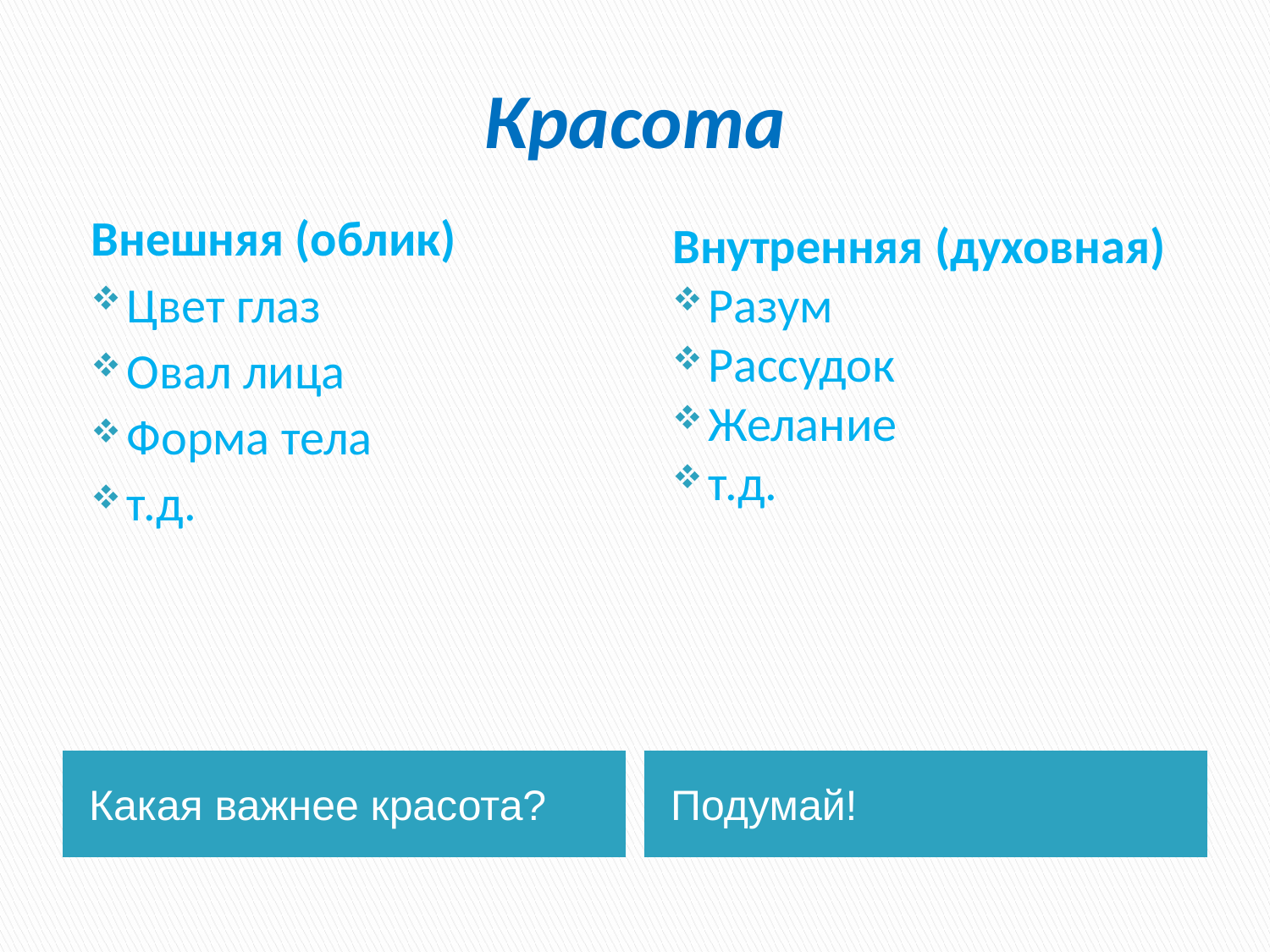

# Красота
Внешняя (облик)
Цвет глаз
Овал лица
Форма тела
т.д.
Внутренняя (духовная)
Разум
Рассудок
Желание
т.д.

Какая важнее красота?
Подумай!